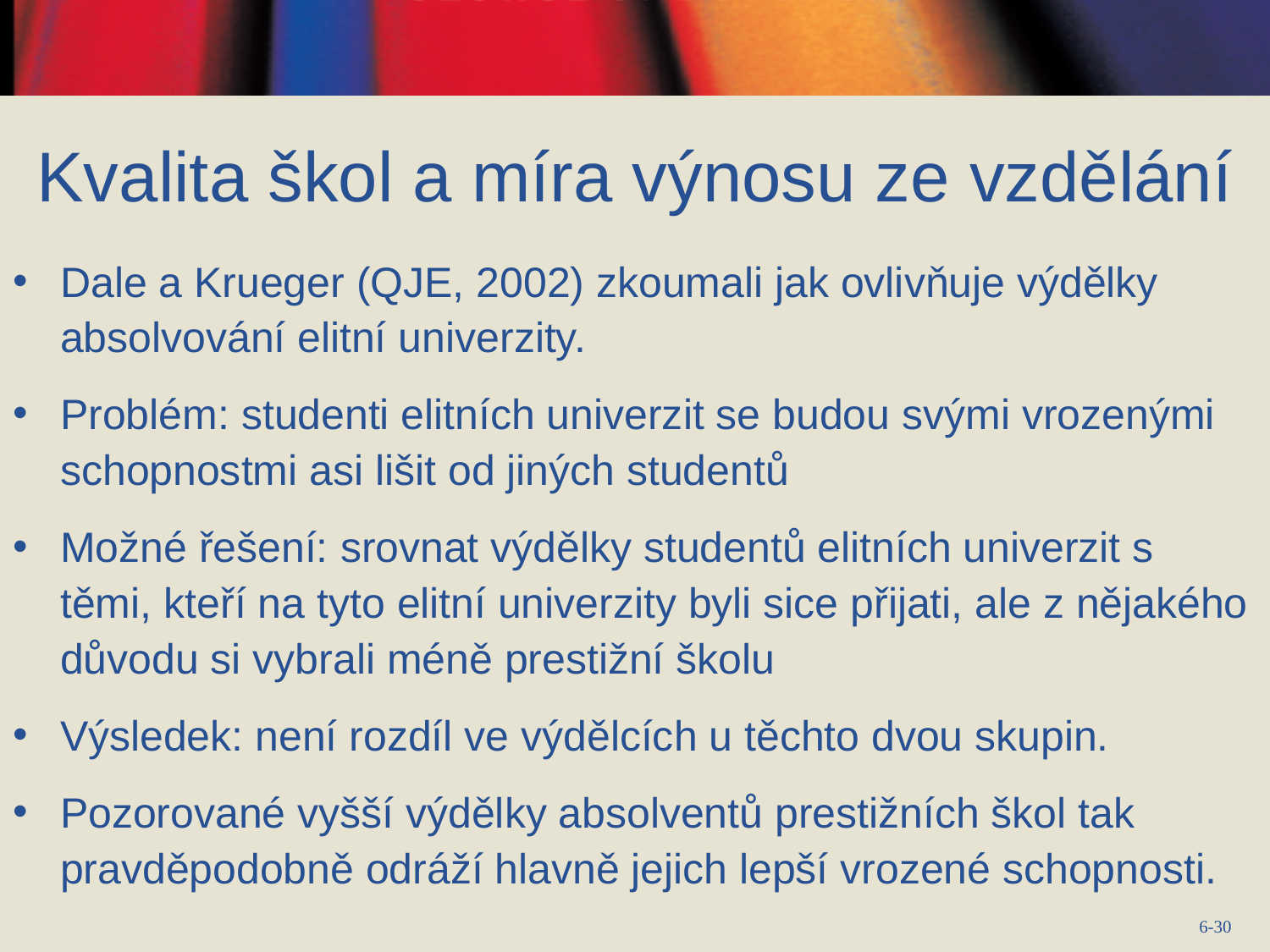

# Kvalita škol a míra výnosu ze vzdělání
Dale a Krueger (QJE, 2002) zkoumali jak ovlivňuje výdělky absolvování elitní univerzity.
Problém: studenti elitních univerzit se budou svými vrozenými schopnostmi asi lišit od jiných studentů
Možné řešení: srovnat výdělky studentů elitních univerzit s těmi, kteří na tyto elitní univerzity byli sice přijati, ale z nějakého důvodu si vybrali méně prestižní školu
Výsledek: není rozdíl ve výdělcích u těchto dvou skupin.
Pozorované vyšší výdělky absolventů prestižních škol tak pravděpodobně odráží hlavně jejich lepší vrozené schopnosti.